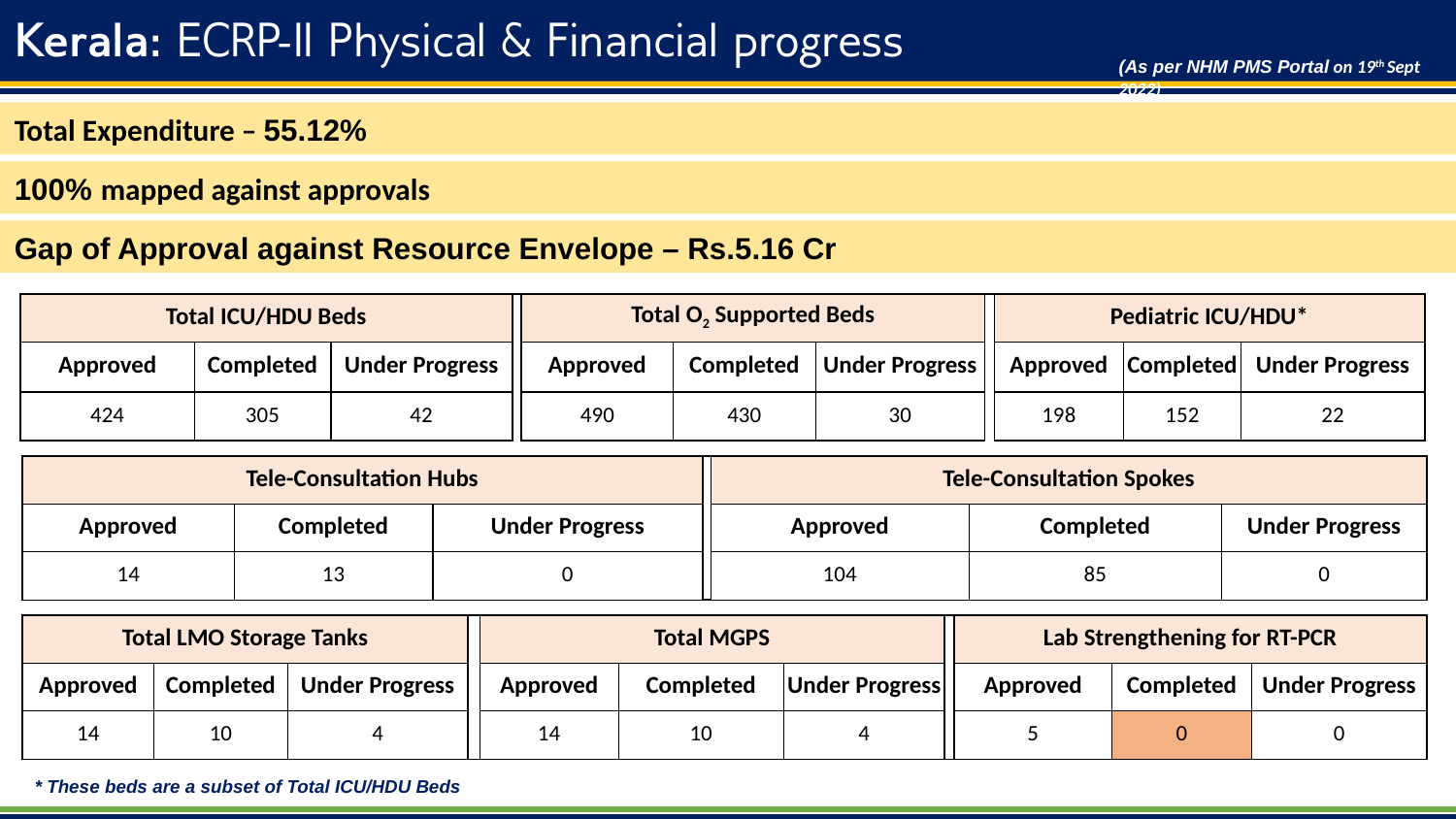

# Kerala: ECRP-II Physical & Financial progress
(As per NHM PMS Portal on 19th Sept 2022)
Total Expenditure – 55.12%
100% mapped against approvals
Gap of Approval against Resource Envelope – Rs.5.16 Cr
| Total ICU/HDU Beds |  |  |  | Total O2 Supported Beds |  |  |  | Pediatric ICU/HDU\* |  |  |
| --- | --- | --- | --- | --- | --- | --- | --- | --- | --- | --- |
| Approved | Completed | Under Progress |  | Approved | Completed | Under Progress |  | Approved | Completed | Under Progress |
| 424 | 305 | 42 |  | 490 | 430 | 30 |  | 198 | 152 | 22 |
| Tele-Consultation Hubs |  |  |  | Tele-Consultation Spokes |  |  |
| --- | --- | --- | --- | --- | --- | --- |
| Approved | Completed | Under Progress |  | Approved | Completed | Under Progress |
| 14 | 13 | 0 |  | 104 | 85 | 0 |
| Total LMO Storage Tanks |  |  |  | Total MGPS |  |  |  | Lab Strengthening for RT-PCR |  |  |
| --- | --- | --- | --- | --- | --- | --- | --- | --- | --- | --- |
| Approved | Completed | Under Progress |  | Approved | Completed | Under Progress |  | Approved | Completed | Under Progress |
| 14 | 10 | 4 |  | 14 | 10 | 4 |  | 5 | 0 | 0 |
* These beds are a subset of Total ICU/HDU Beds